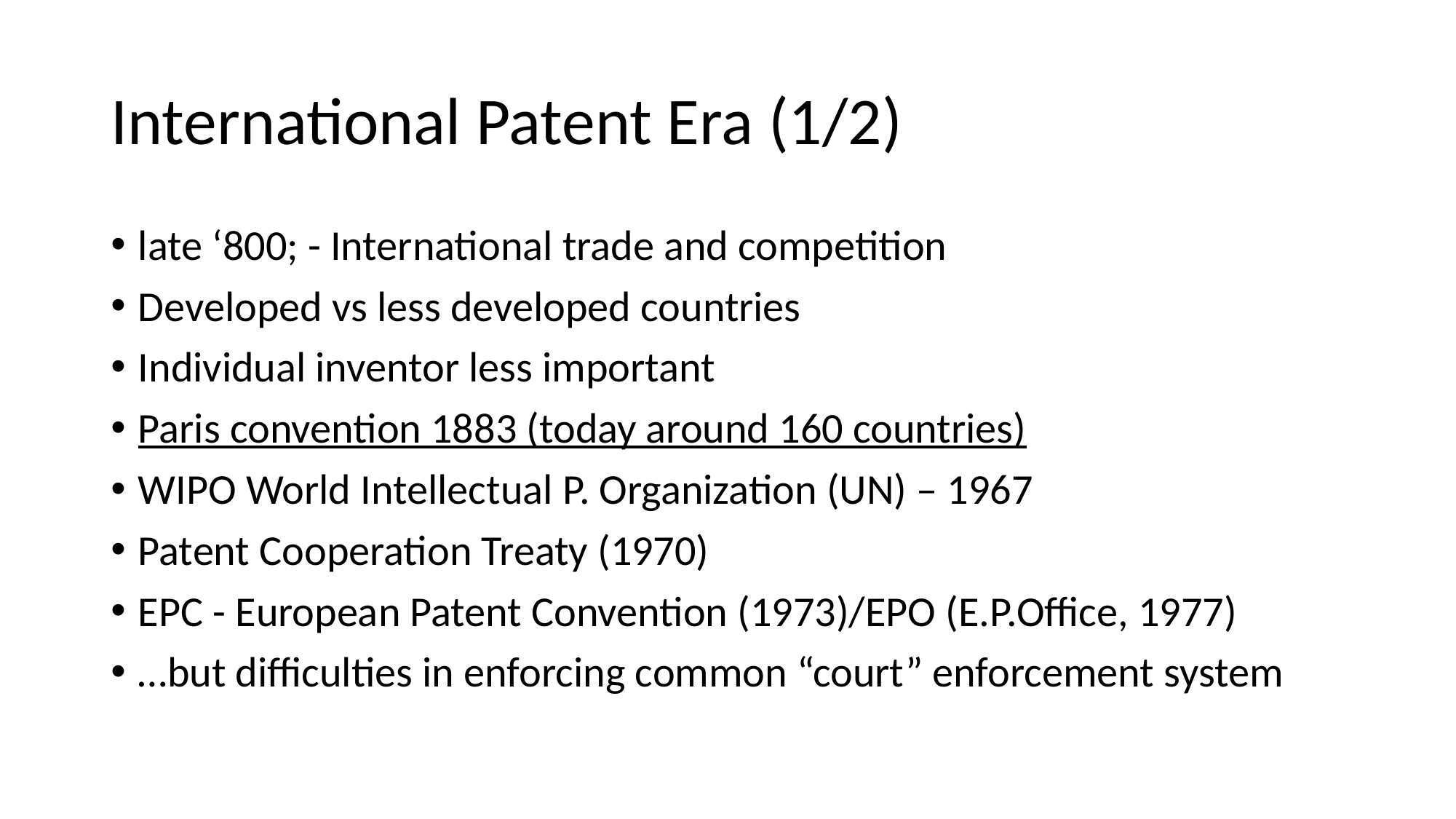

# International Patent Era (1/2)
late ‘800; - International trade and competition
Developed vs less developed countries
Individual inventor less important
Paris convention 1883 (today around 160 countries)
WIPO World Intellectual P. Organization (UN) – 1967
Patent Cooperation Treaty (1970)
EPC - European Patent Convention (1973)/EPO (E.P.Office, 1977)
…but difficulties in enforcing common “court” enforcement system